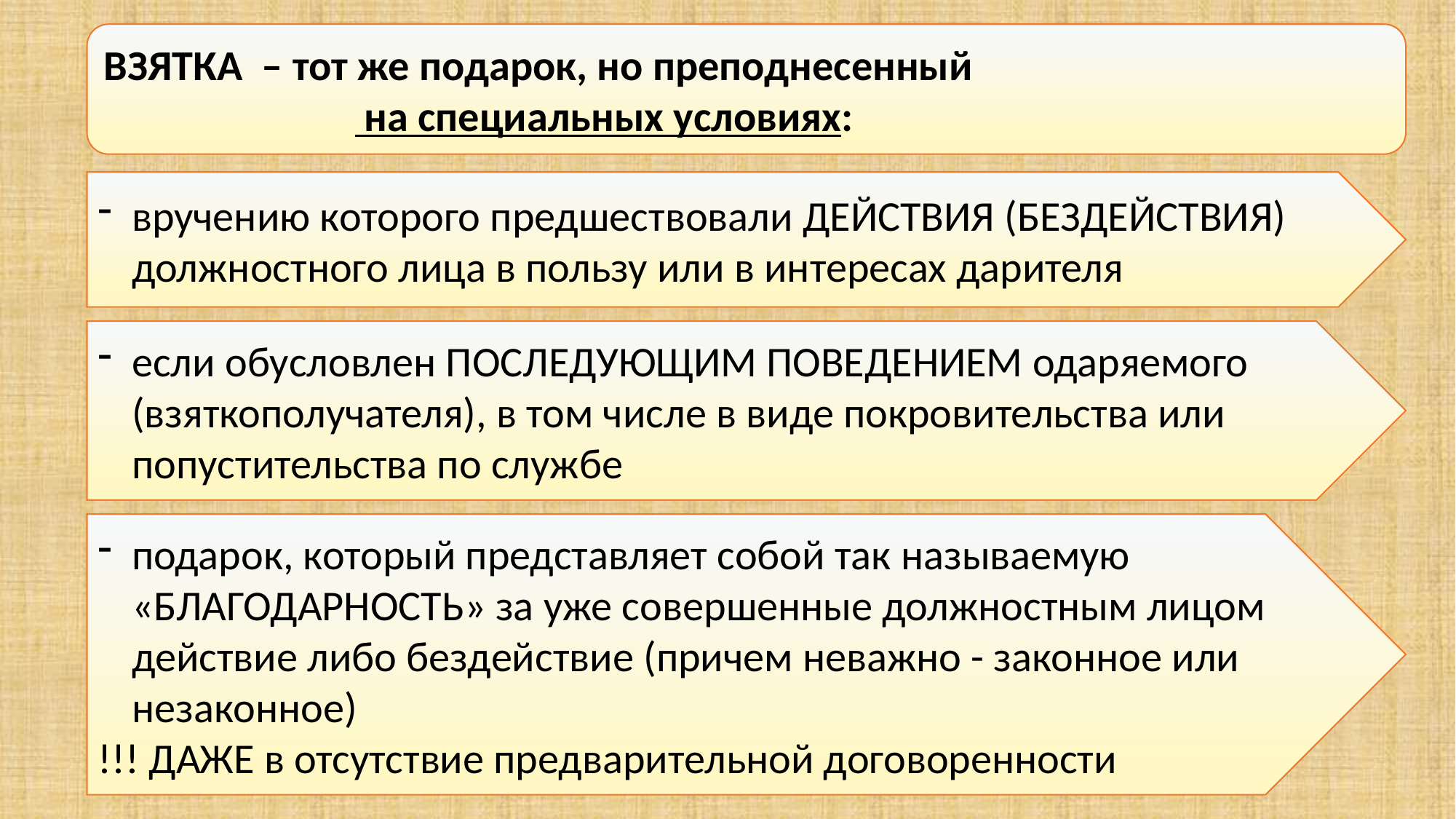

ВЗЯТКА  – тот же подарок, но преподнесенный
                           на специальных условиях:
вручению которого предшествовали ДЕЙСТВИЯ (БЕЗДЕЙСТВИЯ) должностного лица в пользу или в интересах дарителя
если обусловлен ПОСЛЕДУЮЩИМ ПОВЕДЕНИЕМ одаряемого (взяткополучателя), в том числе в виде покровительства или попустительства по службе
подарок, который представляет собой так называемую  «БЛАГОДАРНОСТЬ» за уже совершенные должностным лицом действие либо бездействие (причем неважно - законное или незаконное)
!!! ДАЖЕ в отсутствие предварительной договоренности